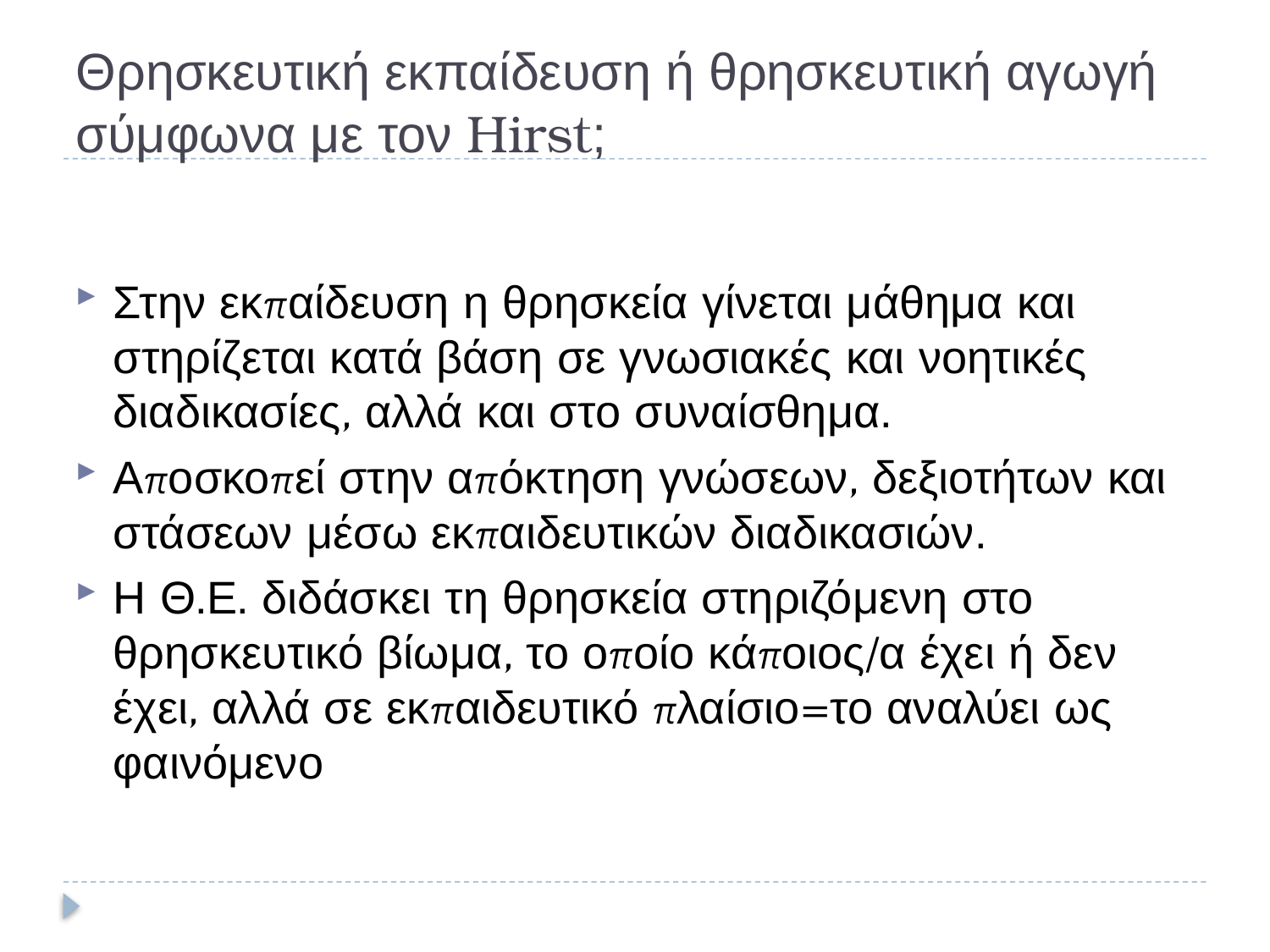

# Θρησκευτική εκπαίδευση ή θρησκευτική αγωγή σύμφωνα με τον Hirst;
Στην εκπαίδευση η θρησκεία γίνεται μάθημα και στηρίζεται κατά βάση σε γνωσιακές και νοητικές διαδικασίες, αλλά και στο συναίσθημα.
Αποσκοπεί στην απόκτηση γνώσεων, δεξιοτήτων και στάσεων μέσω εκπαιδευτικών διαδικασιών.
Η Θ.Ε. διδάσκει τη θρησκεία στηριζόμενη στο θρησκευτικό βίωμα, το οποίο κάποιος/α έχει ή δεν έχει, αλλά σε εκπαιδευτικό πλαίσιο=το αναλύει ως φαινόμενο